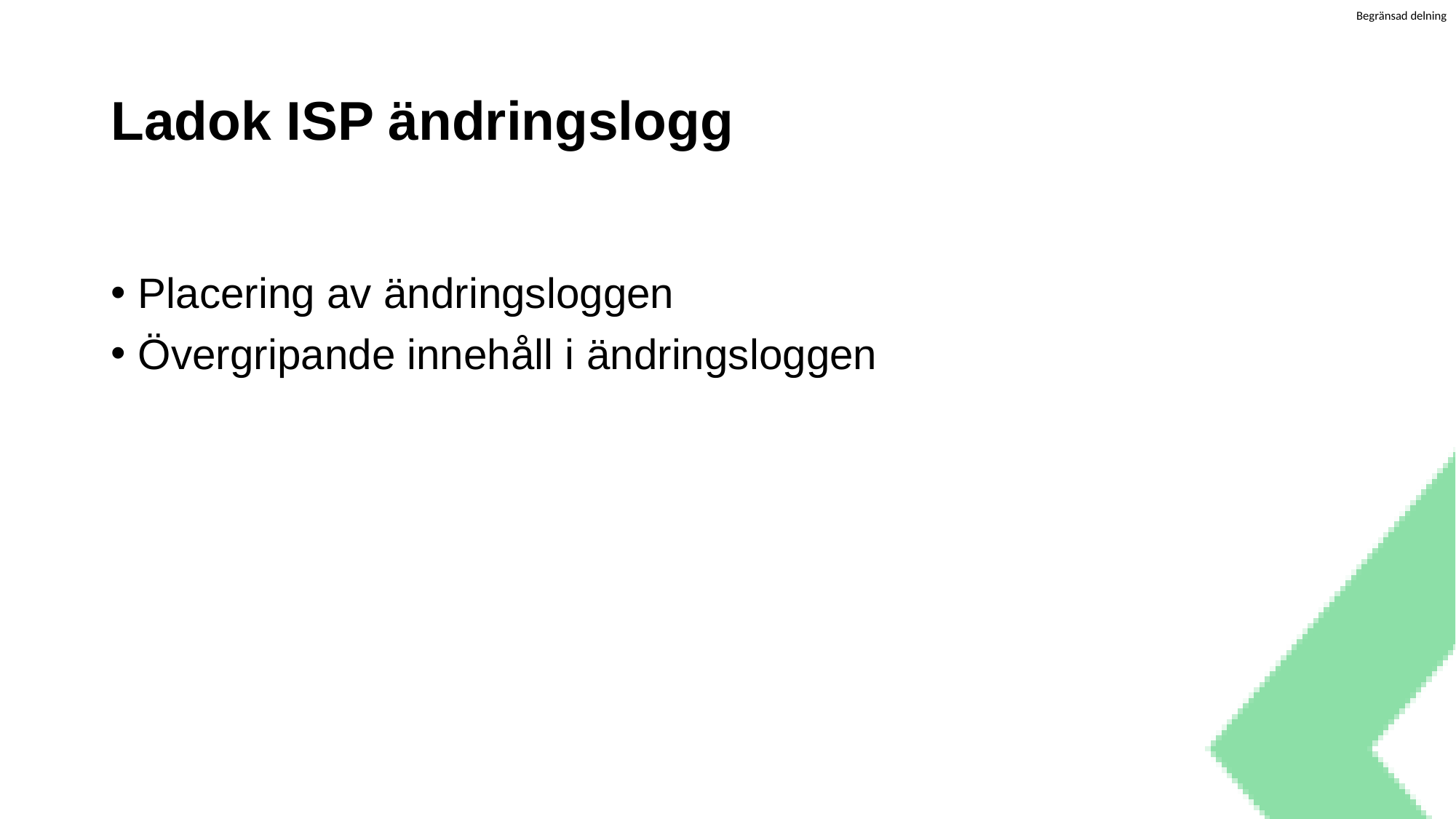

# Ladok ISP ändringslogg
Placering av ändringsloggen
Övergripande innehåll i ändringsloggen